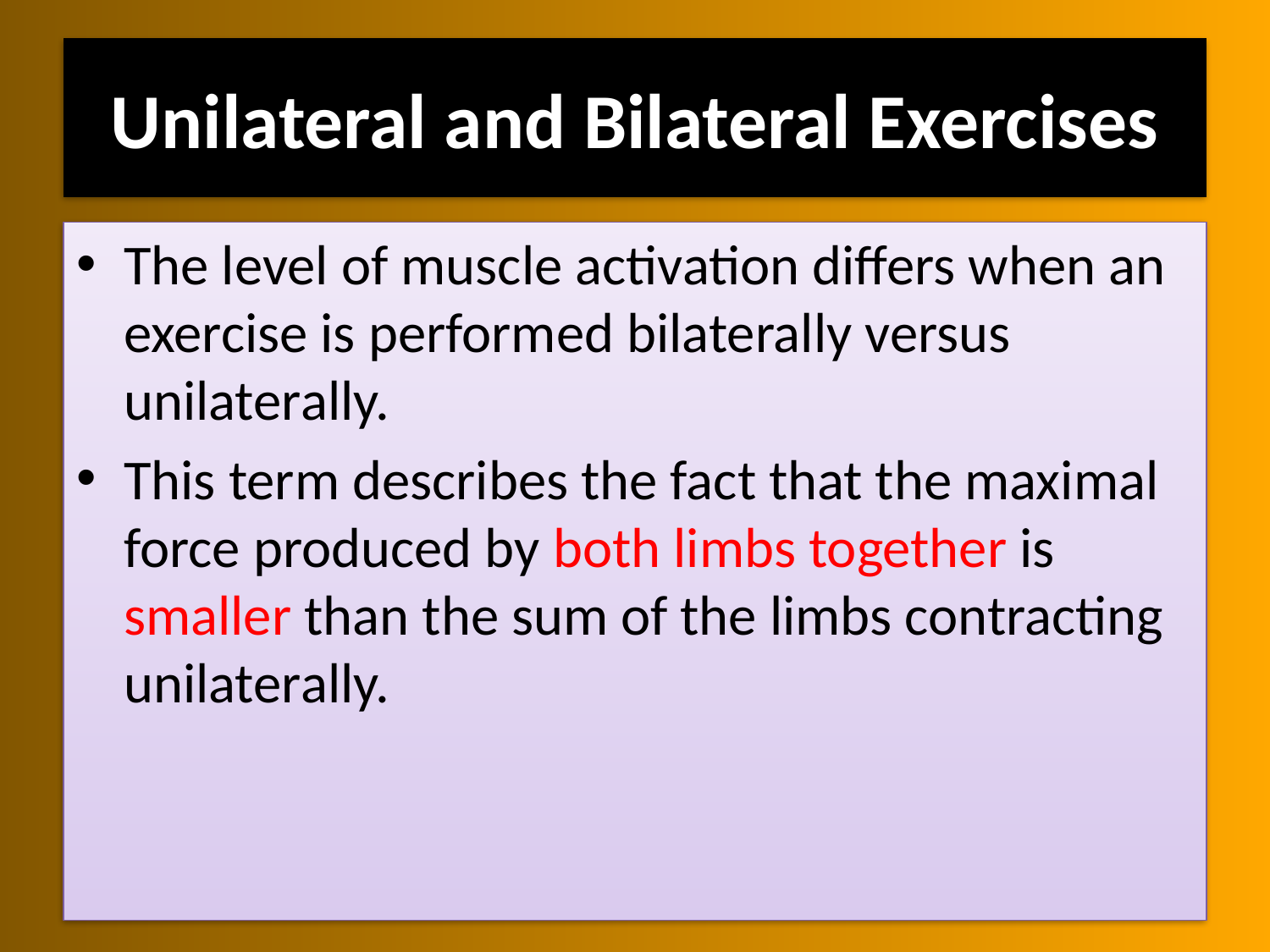

# Unilateral and Bilateral Exercises
The level of muscle activation differs when an exercise is performed bilaterally versus unilaterally.
This term describes the fact that the maximal force produced by both limbs together is smaller than the sum of the limbs contracting unilaterally.